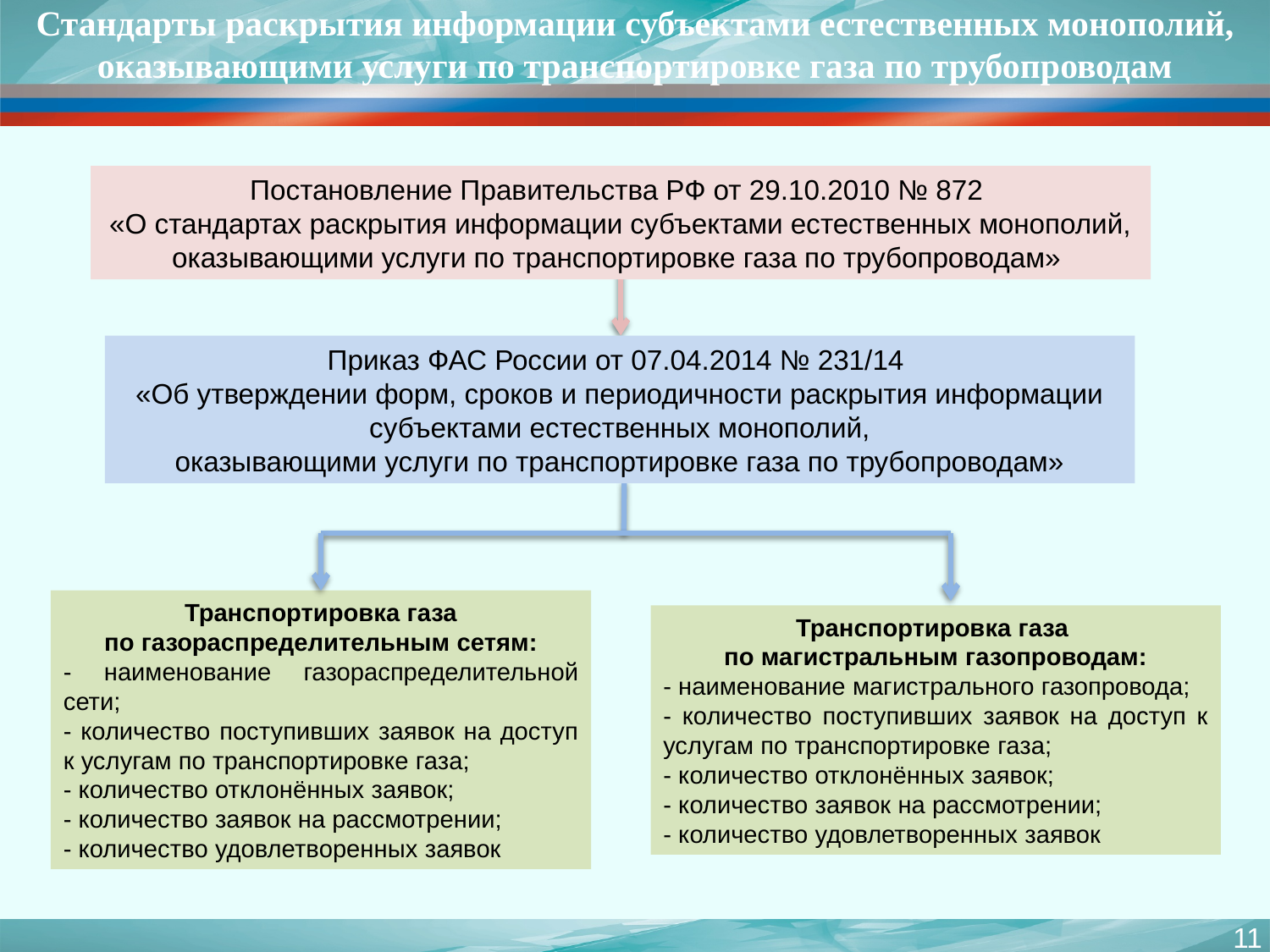

# Стандарты раскрытия информации субъектами естественных монополий, оказывающими услуги по транспортировке газа по трубопроводам
Постановление Правительства РФ от 29.10.2010 № 872
«О стандартах раскрытия информации субъектами естественных монополий, оказывающими услуги по транспортировке газа по трубопроводам»
Приказ ФАС России от 07.04.2014 № 231/14
«Об утверждении форм, сроков и периодичности раскрытия информации субъектами естественных монополий,
 оказывающими услуги по транспортировке газа по трубопроводам»
Транспортировка газа
по газораспределительным сетям:
- наименование газораспределительной сети;
- количество поступивших заявок на доступ к услугам по транспортировке газа;
- количество отклонённых заявок;
- количество заявок на рассмотрении;
- количество удовлетворенных заявок
Транспортировка газа
по магистральным газопроводам:
- наименование магистрального газопровода;
- количество поступивших заявок на доступ к услугам по транспортировке газа;
- количество отклонённых заявок;
- количество заявок на рассмотрении;
- количество удовлетворенных заявок
11